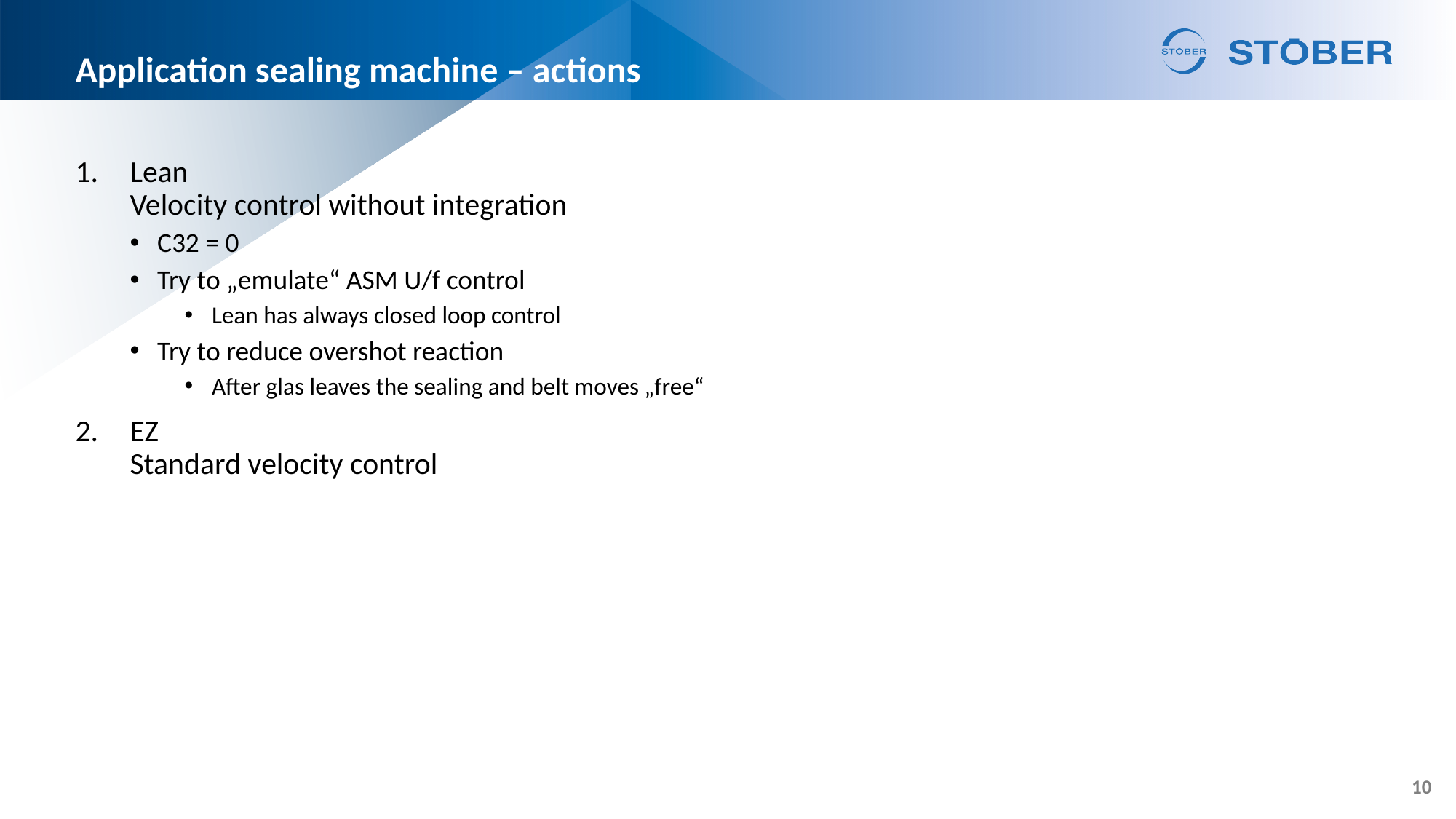

# Application sealing machine – actions
Lean
Velocity control without integration
C32 = 0
Try to „emulate“ ASM U/f control
Lean has always closed loop control
Try to reduce overshot reaction
After glas leaves the sealing and belt moves „free“
EZ
Standard velocity control